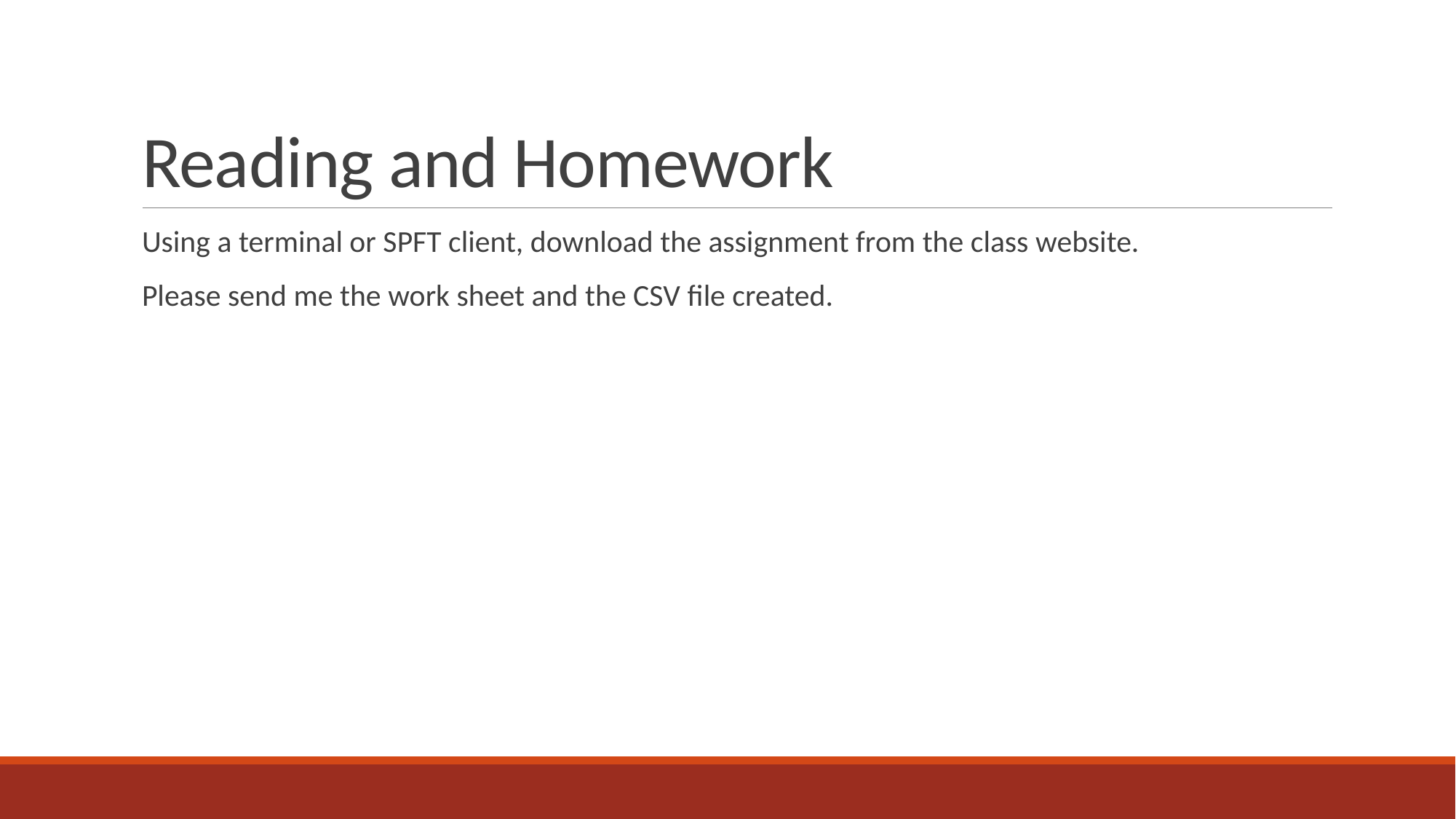

# Reading and Homework
Using a terminal or SPFT client, download the assignment from the class website.
Please send me the work sheet and the CSV file created.